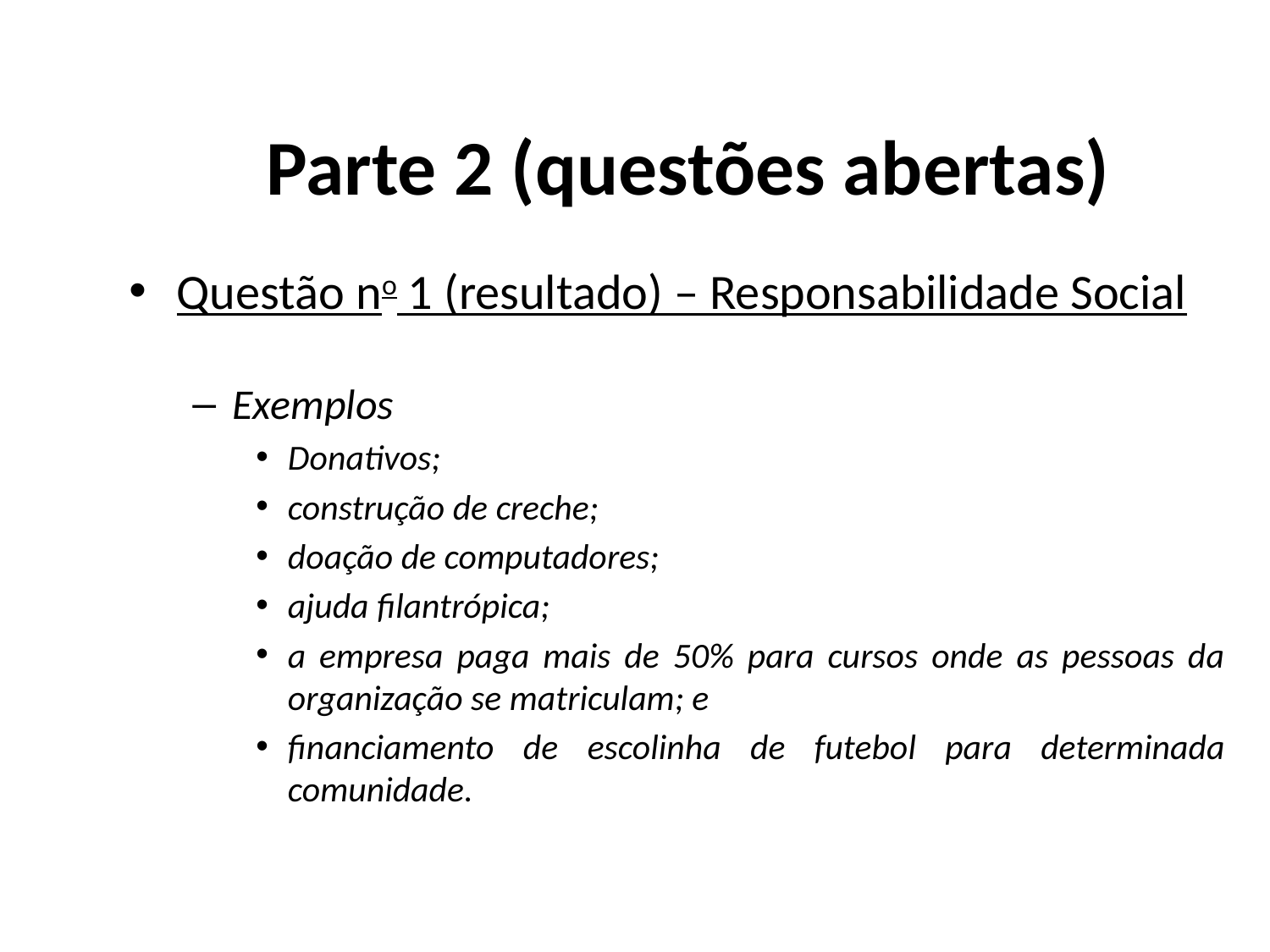

# Parte 2 (questões abertas)
Questão no 1 (resultado) – Responsabilidade Social

Exemplos
Donativos;
construção de creche;
doação de computadores;
ajuda filantrópica;
a empresa paga mais de 50% para cursos onde as pessoas da organização se matriculam; e
financiamento de escolinha de futebol para determinada comunidade.